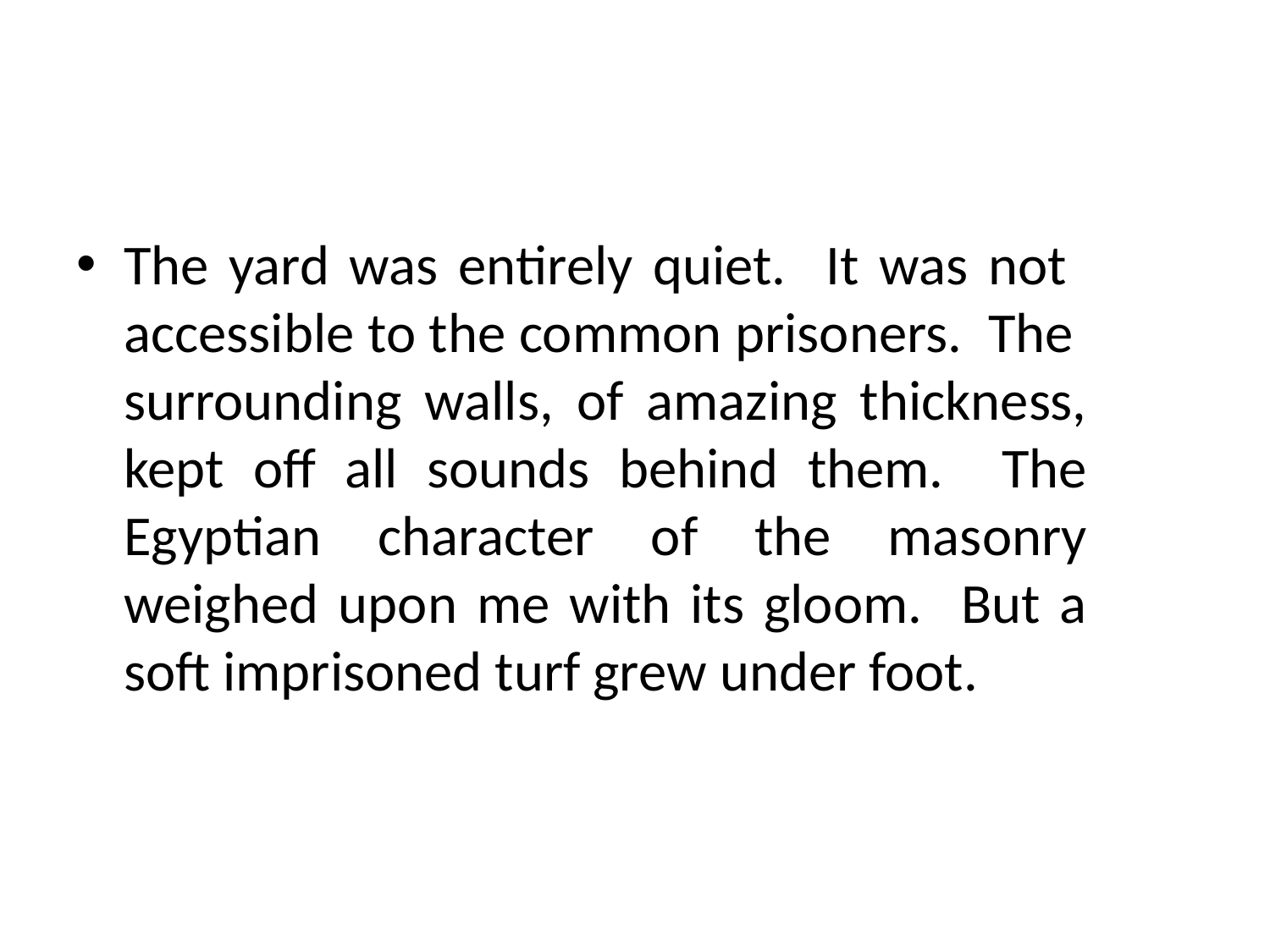

#
The yard was entirely quiet.  It was not  accessible to the common prisoners.  The  surrounding walls, of amazing thickness, kept off all sounds behind them.  The Egyptian character of the masonry weighed upon me with its gloom.  But a soft imprisoned turf grew under foot.